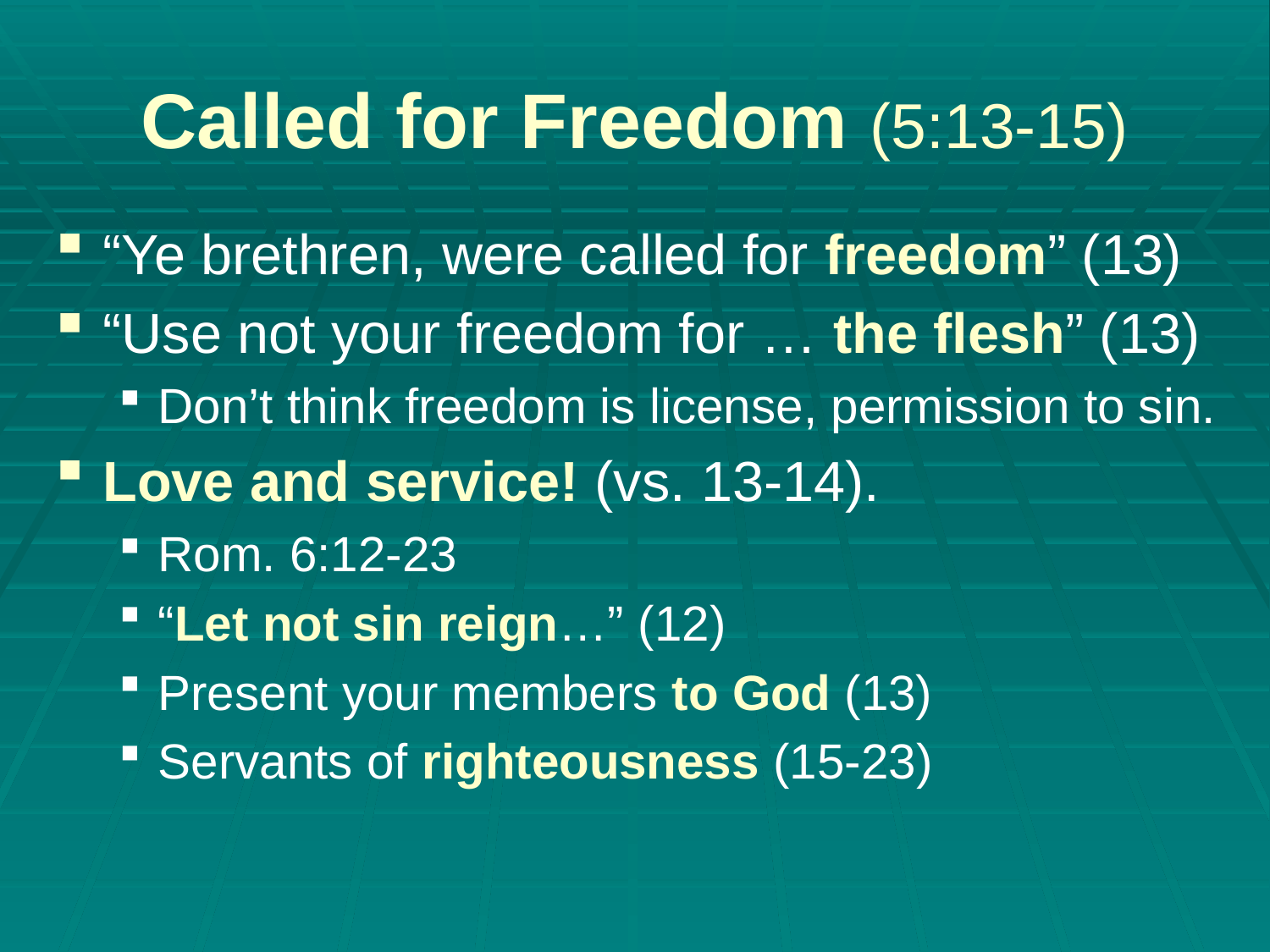

# Called for Freedom (5:13-15)
“Ye brethren, were called for freedom” (13)
“Use not your freedom for … the flesh” (13)
Don’t think freedom is license, permission to sin.
Love and service! (vs. 13-14).
Rom. 6:12-23
“Let not sin reign…” (12)
Present your members to God (13)
Servants of righteousness (15-23)